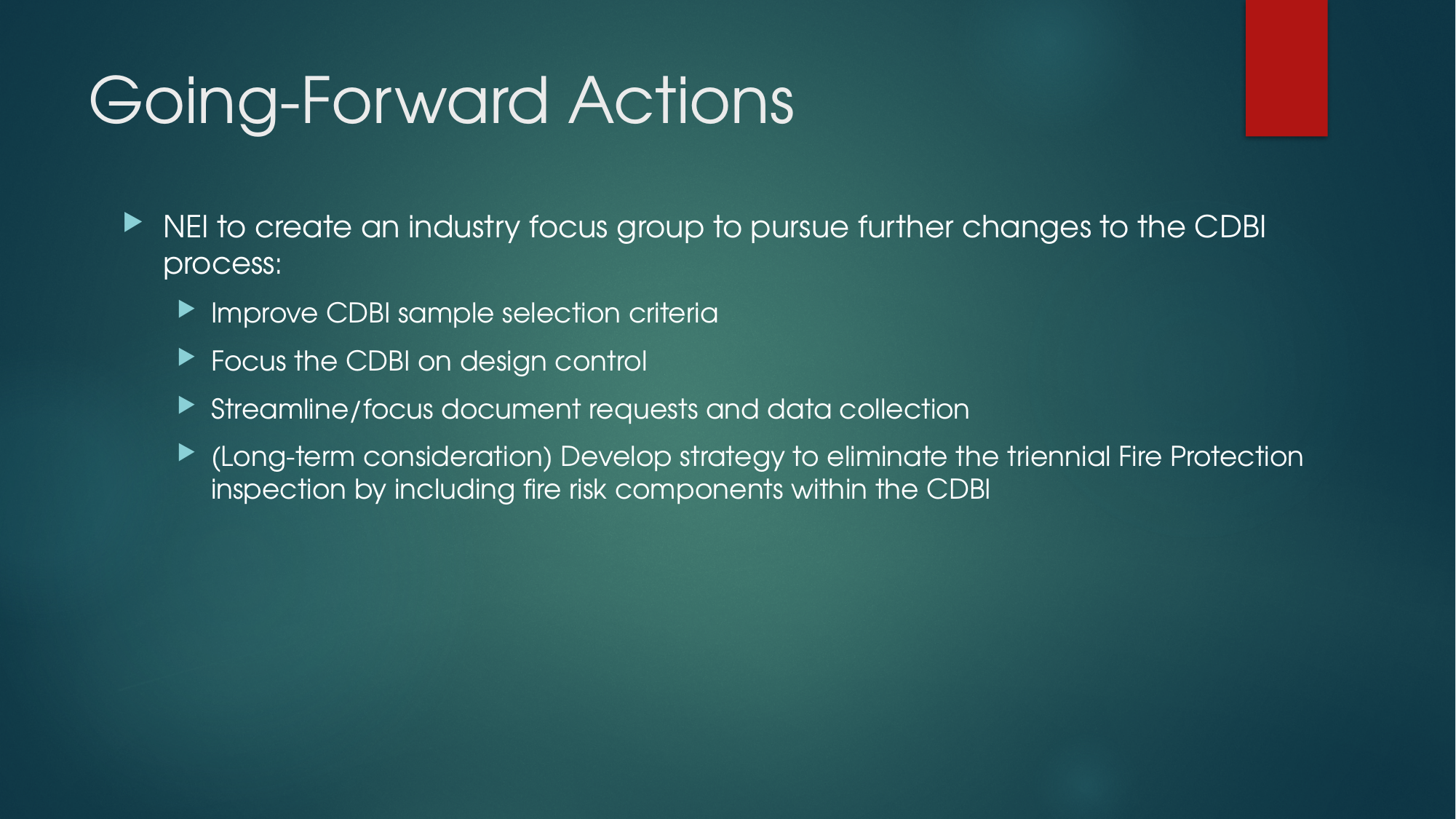

# Going-Forward Actions
NEI to create an industry focus group to pursue further changes to the CDBI process:
Improve CDBI sample selection criteria
Focus the CDBI on design control
Streamline/focus document requests and data collection
(Long-term consideration) Develop strategy to eliminate the triennial Fire Protection inspection by including fire risk components within the CDBI